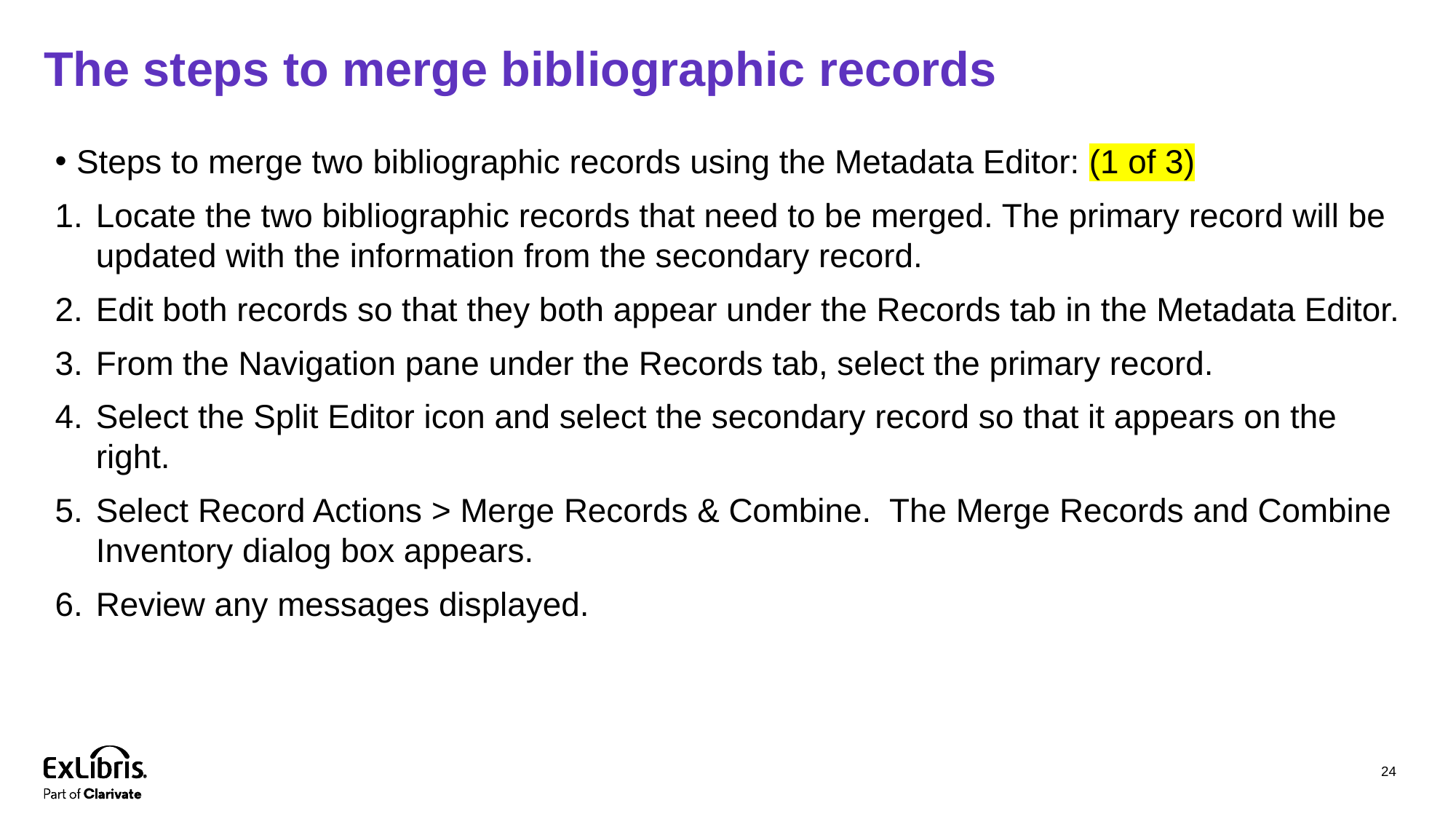

# The steps to merge bibliographic records
Steps to merge two bibliographic records using the Metadata Editor: (1 of 3)
Locate the two bibliographic records that need to be merged. The primary record will be updated with the information from the secondary record.
Edit both records so that they both appear under the Records tab in the Metadata Editor.
From the Navigation pane under the Records tab, select the primary record.
Select the Split Editor icon and select the secondary record so that it appears on the right.
Select Record Actions > Merge Records & Combine.  The Merge Records and Combine Inventory dialog box appears.
Review any messages displayed.

24